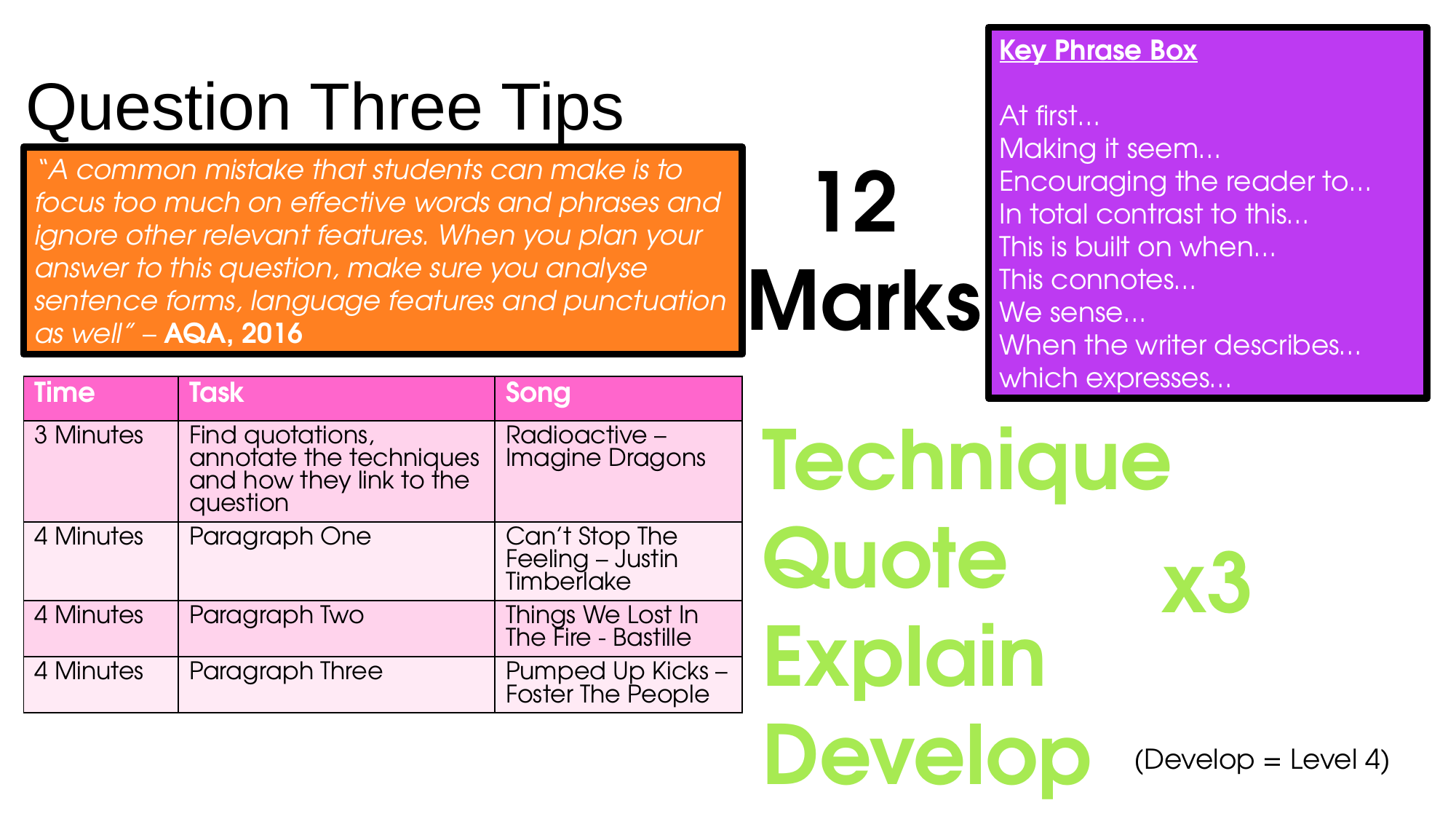

Key Phrase Box

At first…
Making it seem…
Encouraging the reader to…
In total contrast to this…
This is built on when…
This connotes…
We sense…
When the writer describes…
which expresses…
# Question Three Tips
12
Marks
“A common mistake that students can make is to focus too much on effective words and phrases and ignore other relevant features. When you plan your answer to this question, make sure you analyse sentence forms, language features and punctuation as well” – AQA, 2016
| Time | Task | Song |
| --- | --- | --- |
| 3 Minutes | Find quotations, annotate the techniques and how they link to the question | Radioactive – Imagine Dragons |
| 4 Minutes | Paragraph One | Can’t Stop The Feeling – Justin Timberlake |
| 4 Minutes | Paragraph Two | Things We Lost In The Fire - Bastille |
| 4 Minutes | Paragraph Three | Pumped Up Kicks – Foster The People |
Technique
Quote
Explain
Develop
x3
(Develop = Level 4)